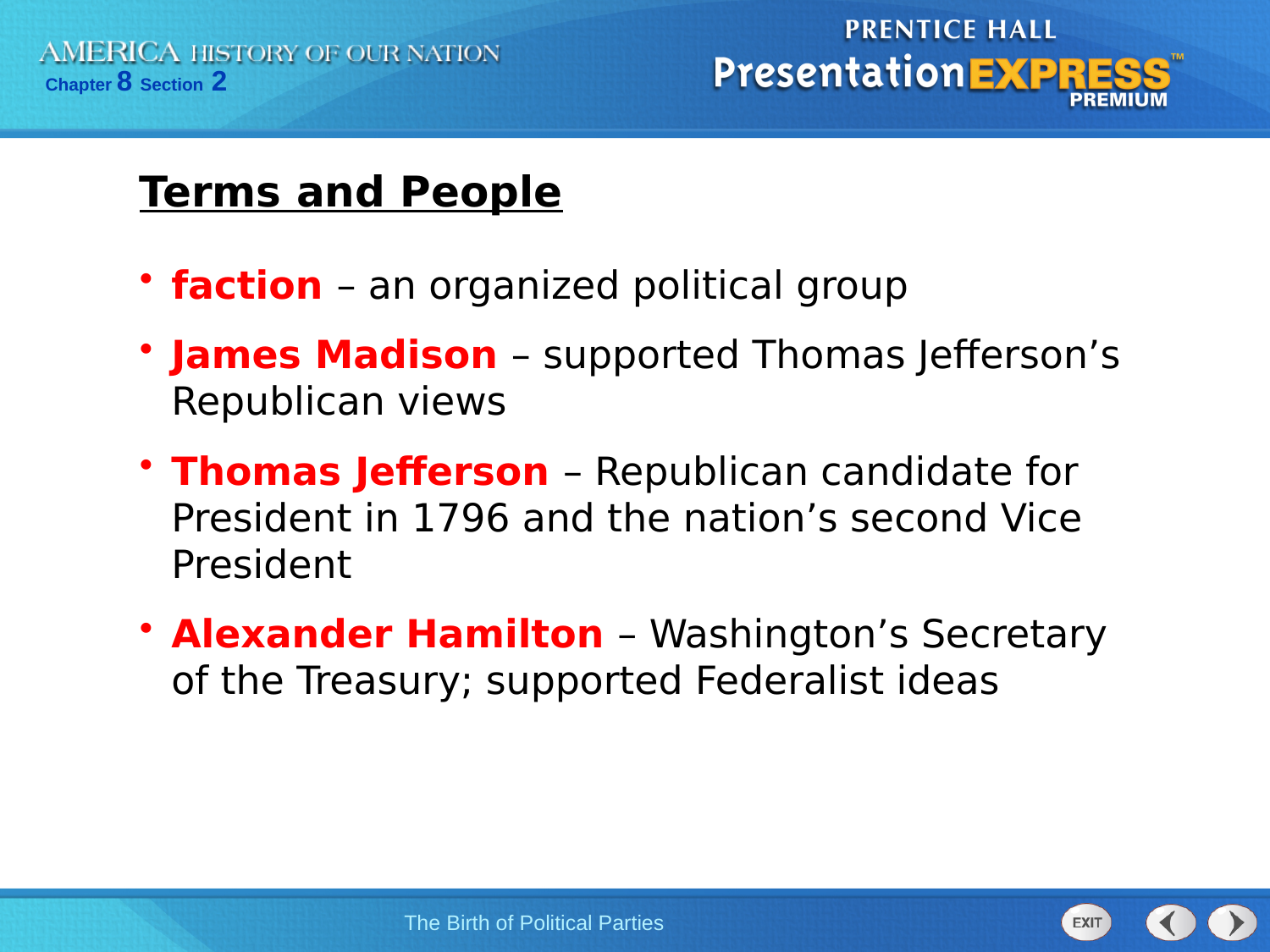

Terms and People
faction – an organized political group
James Madison – supported Thomas Jefferson’s Republican views
Thomas Jefferson – Republican candidate for President in 1796 and the nation’s second Vice President
Alexander Hamilton – Washington’s Secretary of the Treasury; supported Federalist ideas